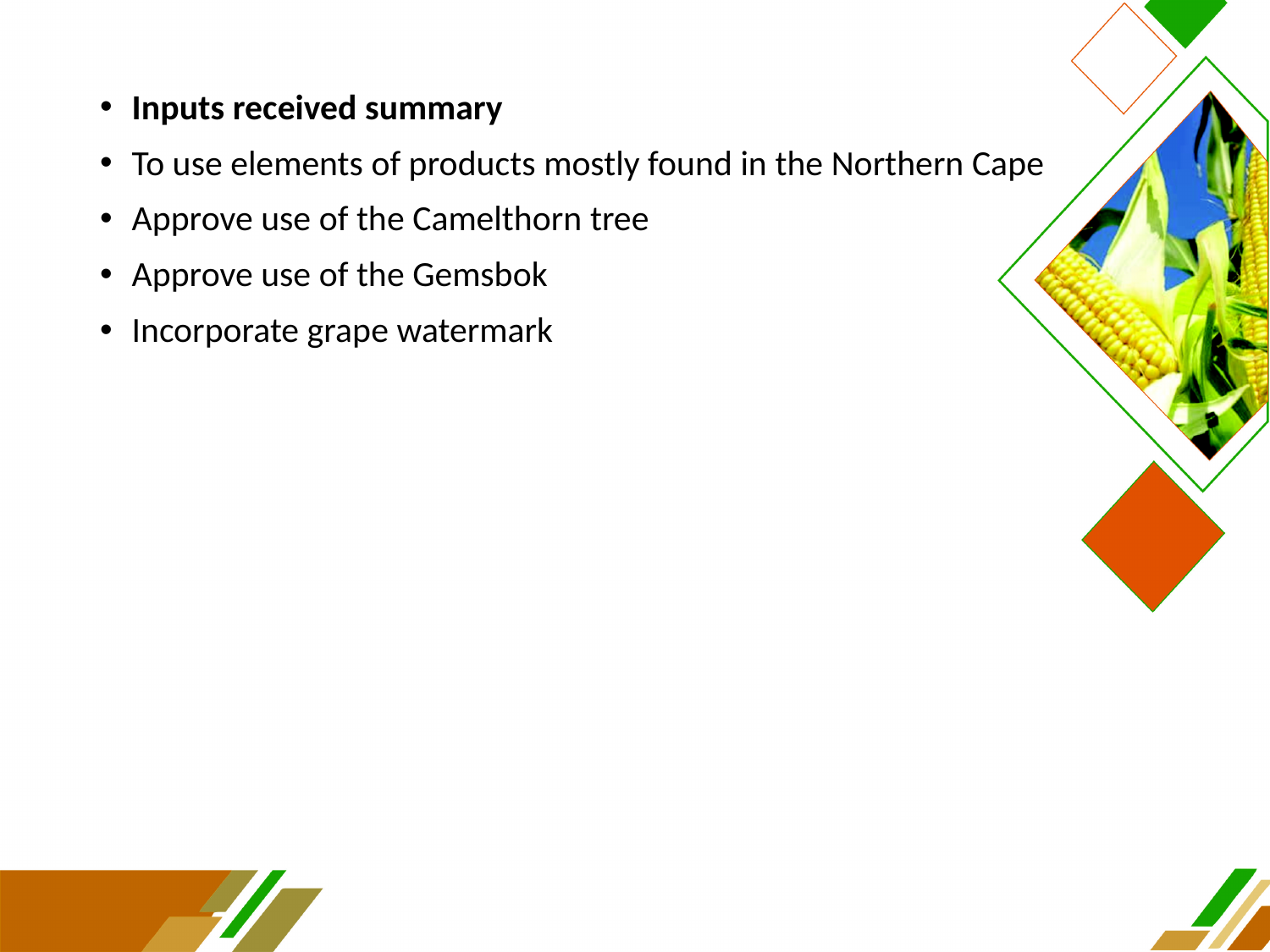

Inputs received summary
To use elements of products mostly found in the Northern Cape
Approve use of the Camelthorn tree
Approve use of the Gemsbok
Incorporate grape watermark